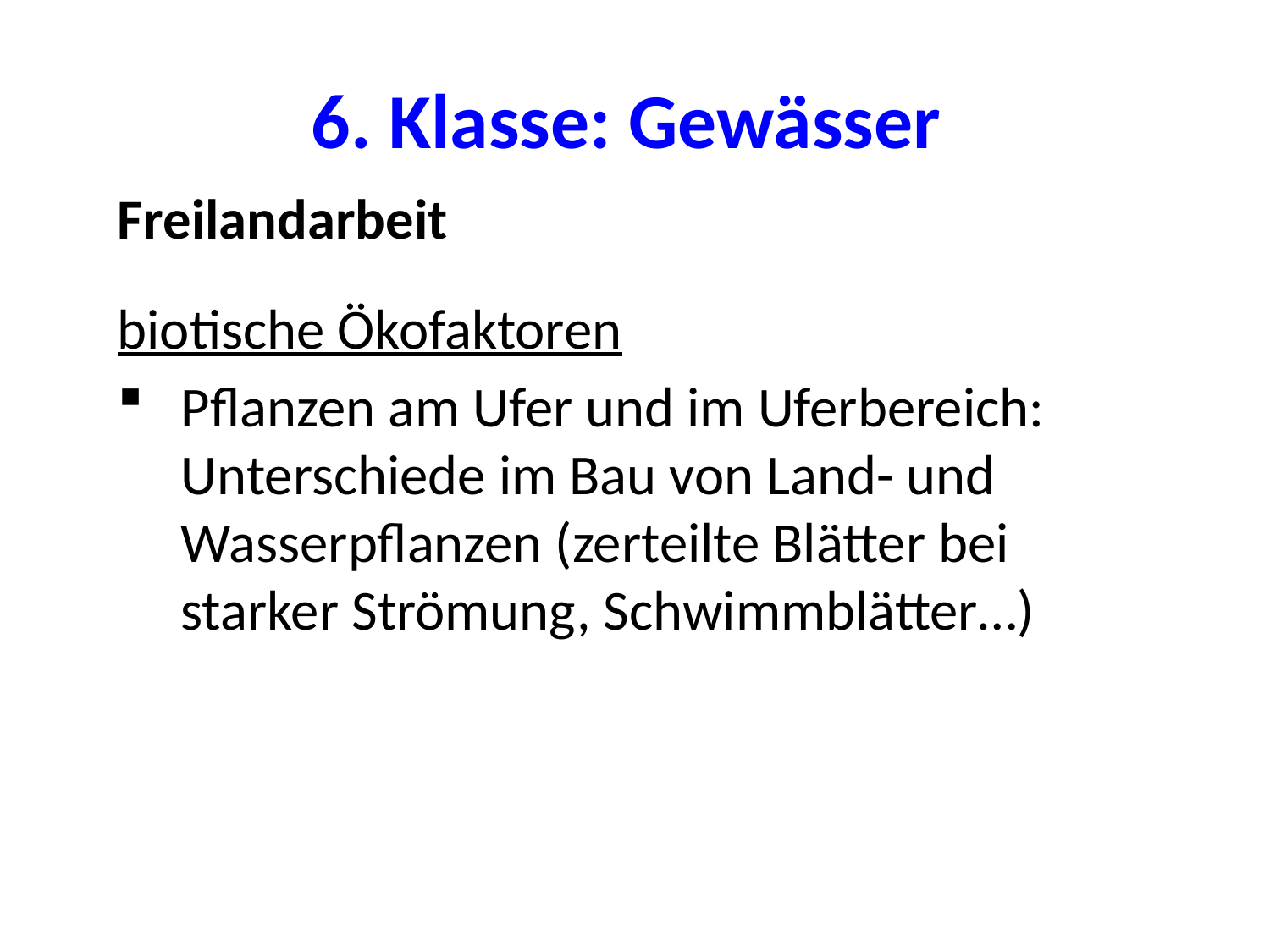

# 6. Klasse: Gewässer
Freilandarbeit

biotische Ökofaktoren
Pflanzen am Ufer und im Uferbereich: Unterschiede im Bau von Land- und Wasserpflanzen (zerteilte Blätter bei starker Strömung, Schwimmblätter…)